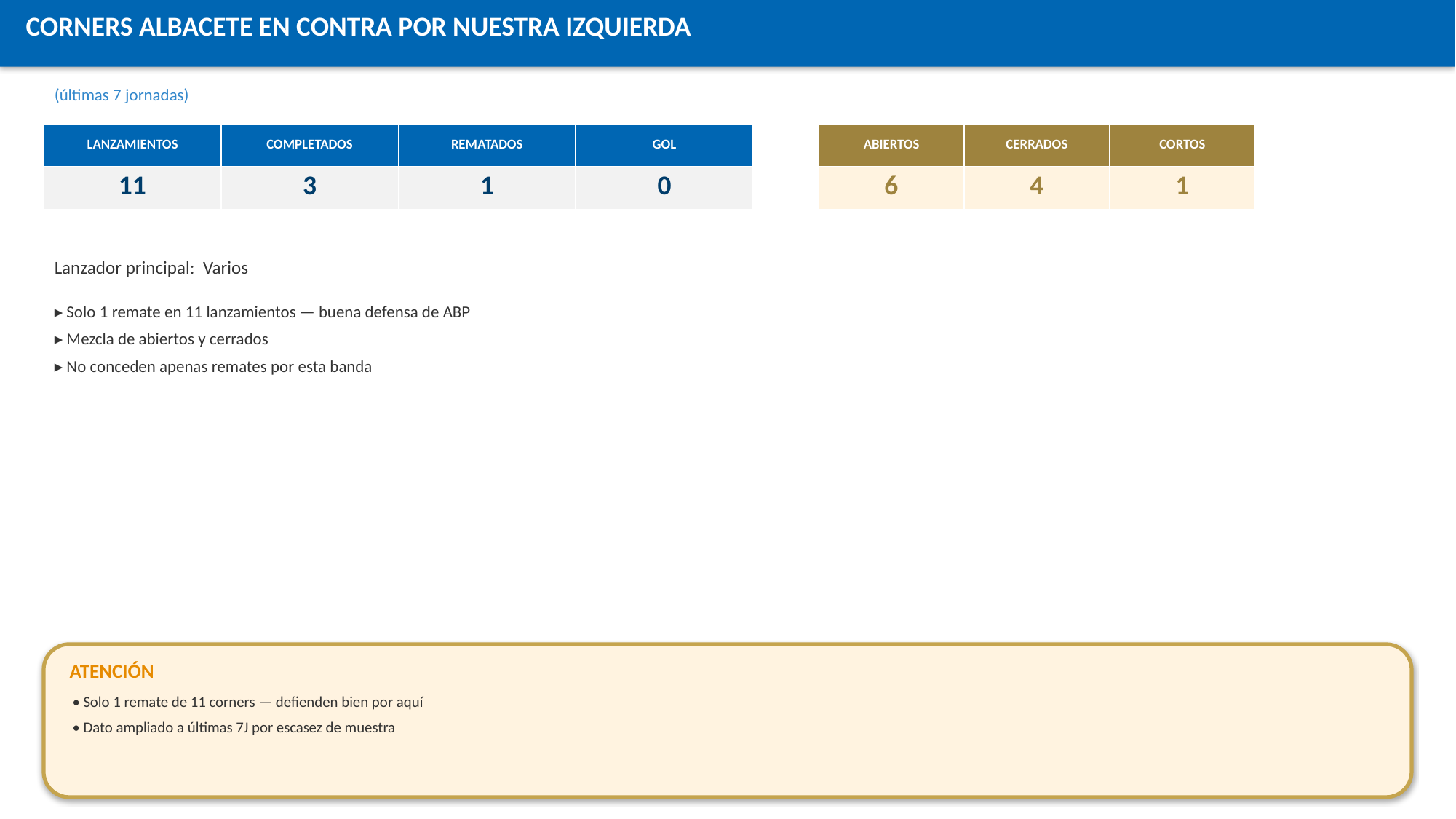

CORNERS ALBACETE EN CONTRA POR NUESTRA IZQUIERDA
(últimas 7 jornadas)
| LANZAMIENTOS | COMPLETADOS | REMATADOS | GOL |
| --- | --- | --- | --- |
| 11 | 3 | 1 | 0 |
| ABIERTOS | CERRADOS | CORTOS |
| --- | --- | --- |
| 6 | 4 | 1 |
Lanzador principal:  Varios
▸ Solo 1 remate en 11 lanzamientos — buena defensa de ABP
▸ Mezcla de abiertos y cerrados
▸ No conceden apenas remates por esta banda

ATENCIÓN
• Solo 1 remate de 11 corners — defienden bien por aquí
• Dato ampliado a últimas 7J por escasez de muestra